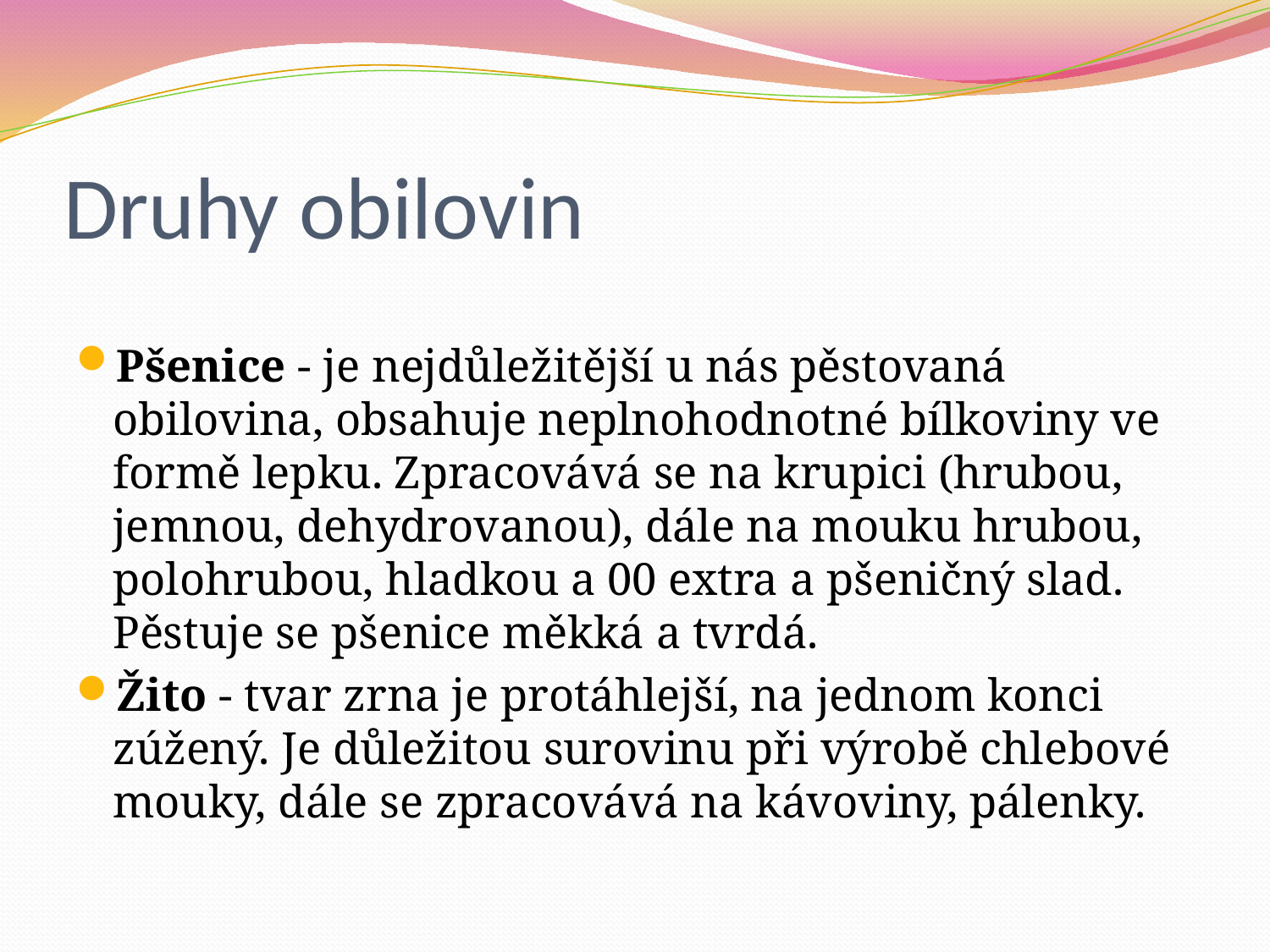

# Druhy obilovin

Pšenice - je nejdůležitější u nás pěstovaná obilovina, obsahuje neplnohodnotné bílkoviny ve formě lepku. Zpracovává se na krupici (hrubou, jemnou, dehydrovanou), dále na mouku hrubou, polohrubou, hladkou a 00 extra a pšeničný slad. Pěstuje se pšenice měkká a tvrdá.
Žito - tvar zrna je protáhlejší, na jednom konci zúžený. Je důležitou surovinu při výrobě chlebové mouky, dále se zpracovává na kávoviny, pálenky.